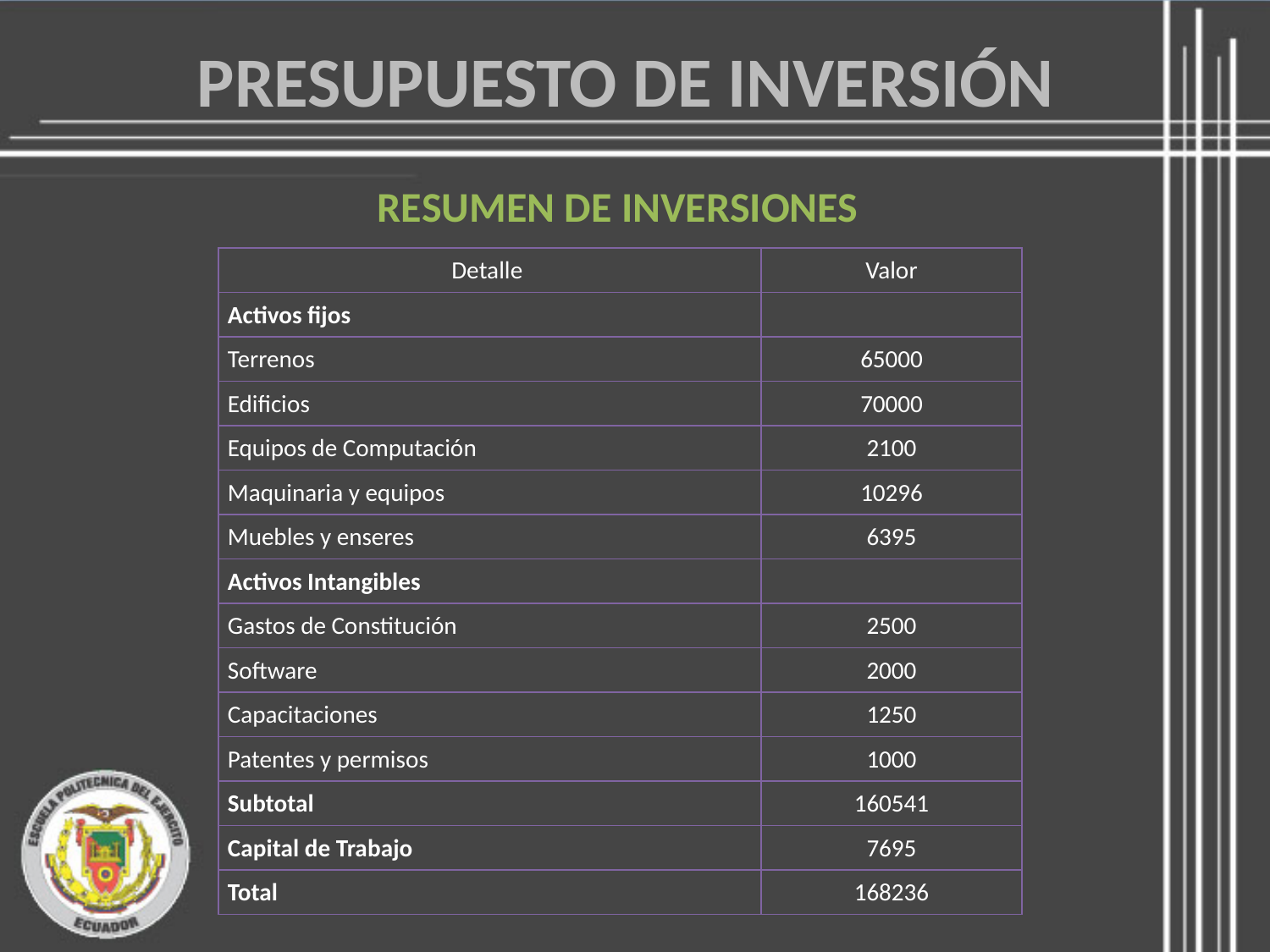

PRESUPUESTO DE INVERSIÓN
RESUMEN DE INVERSIONES
| Detalle | Valor |
| --- | --- |
| Activos fijos |  |
| Terrenos | 65000 |
| Edificios | 70000 |
| Equipos de Computación | 2100 |
| Maquinaria y equipos | 10296 |
| Muebles y enseres | 6395 |
| Activos Intangibles |  |
| Gastos de Constitución | 2500 |
| Software | 2000 |
| Capacitaciones | 1250 |
| Patentes y permisos | 1000 |
| Subtotal | 160541 |
| Capital de Trabajo | 7695 |
| Total | 168236 |